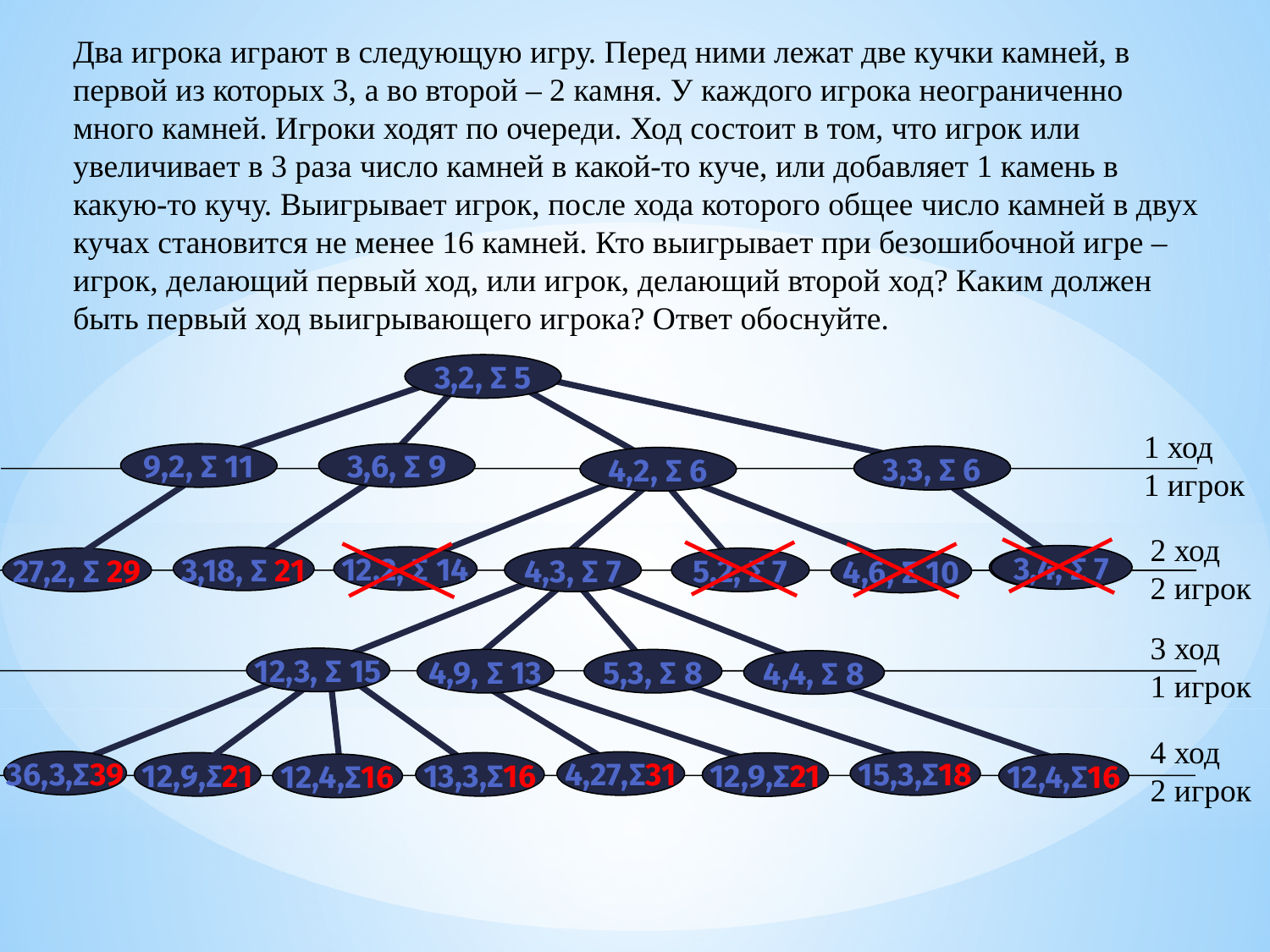

Два игрока играют в следующую игру. Перед ними лежат две кучки камней, в первой из которых 3, а во второй – 2 камня. У каждого игрока неограниченно много камней. Игроки ходят по очереди. Ход состоит в том, что игрок или увеличивает в 3 раза число камней в какой-то куче, или добавляет 1 камень в какую-то кучу. Выигрывает игрок, после хода которого общее число камней в двух кучах становится не менее 16 камней. Кто выигрывает при безошибочной игре – игрок, делающий первый ход, или игрок, делающий второй ход? Каким должен быть первый ход выигрывающего игрока? Ответ обоснуйте.
3,2, ∑ 5

1 ход
1 игрок
9,2, ∑ 11
3,6, ∑ 9
3,3, ∑ 6
3,3, ∑ 6
4,2, ∑ 6

27,2, ∑ 29

4,6, ∑ 10

5,2, ∑ 7

12,2, ∑ 14

4,3, ∑ 7

3,4, ∑ 7

3,9, ∑ 12
2 ход
2 игрок

3,18, ∑ 21

12,3, ∑ 15
4,9, ∑ 13
5,3, ∑ 8
4,4, ∑ 8
3 ход
1 игрок

4,27,∑31
12,9,∑21

36,3,∑39
12,9,∑21
13,3,∑16
12,4,∑16

15,3,∑18

12,4,∑16
4 ход
2 игрок